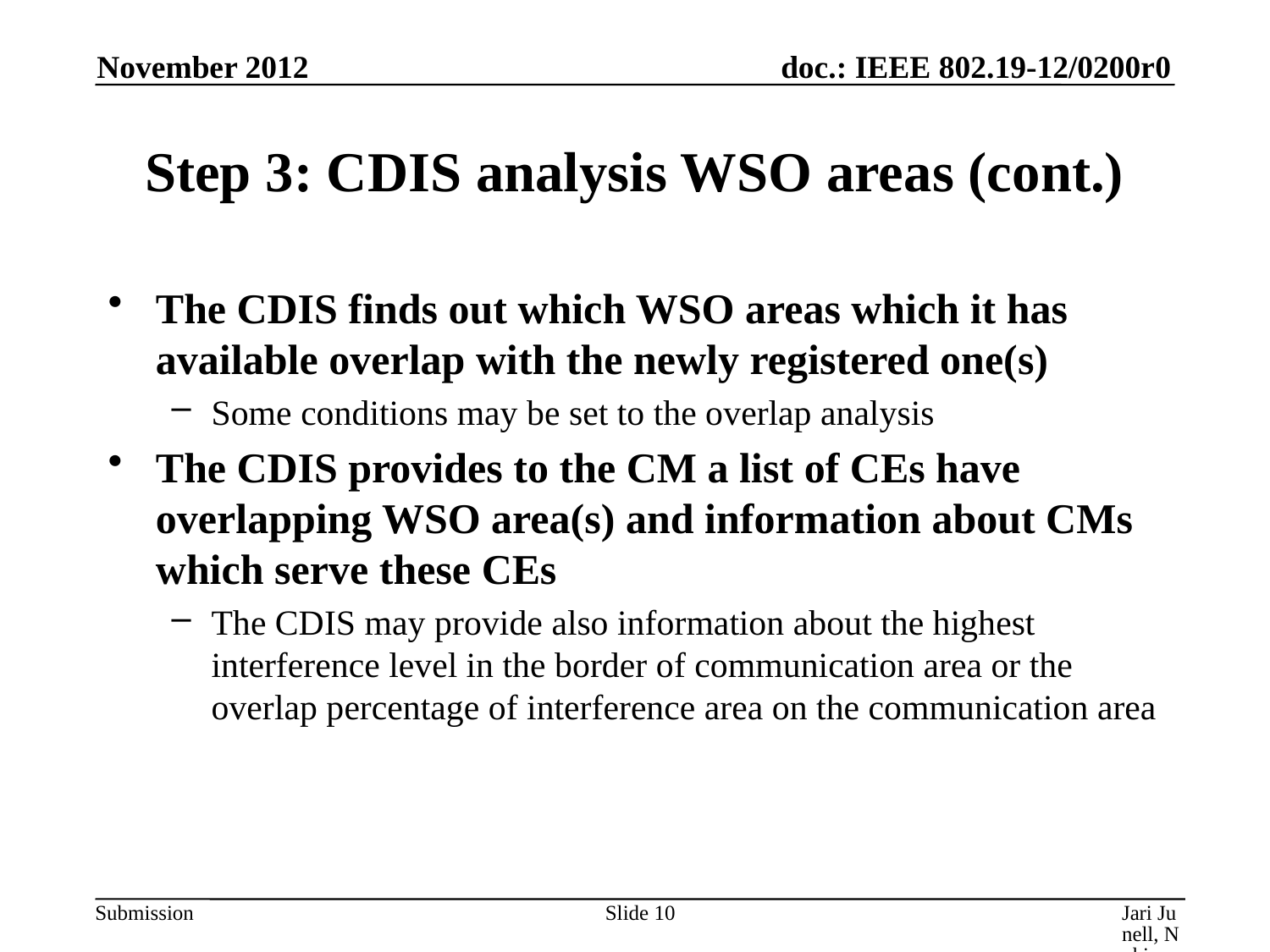

November 2012
# Step 3: CDIS analysis WSO areas (cont.)
The CDIS finds out which WSO areas which it has available overlap with the newly registered one(s)
Some conditions may be set to the overlap analysis
The CDIS provides to the CM a list of CEs have overlapping WSO area(s) and information about CMs which serve these CEs
The CDIS may provide also information about the highest interference level in the border of communication area or the overlap percentage of interference area on the communication area
Slide 10
Jari Junell, Nokia